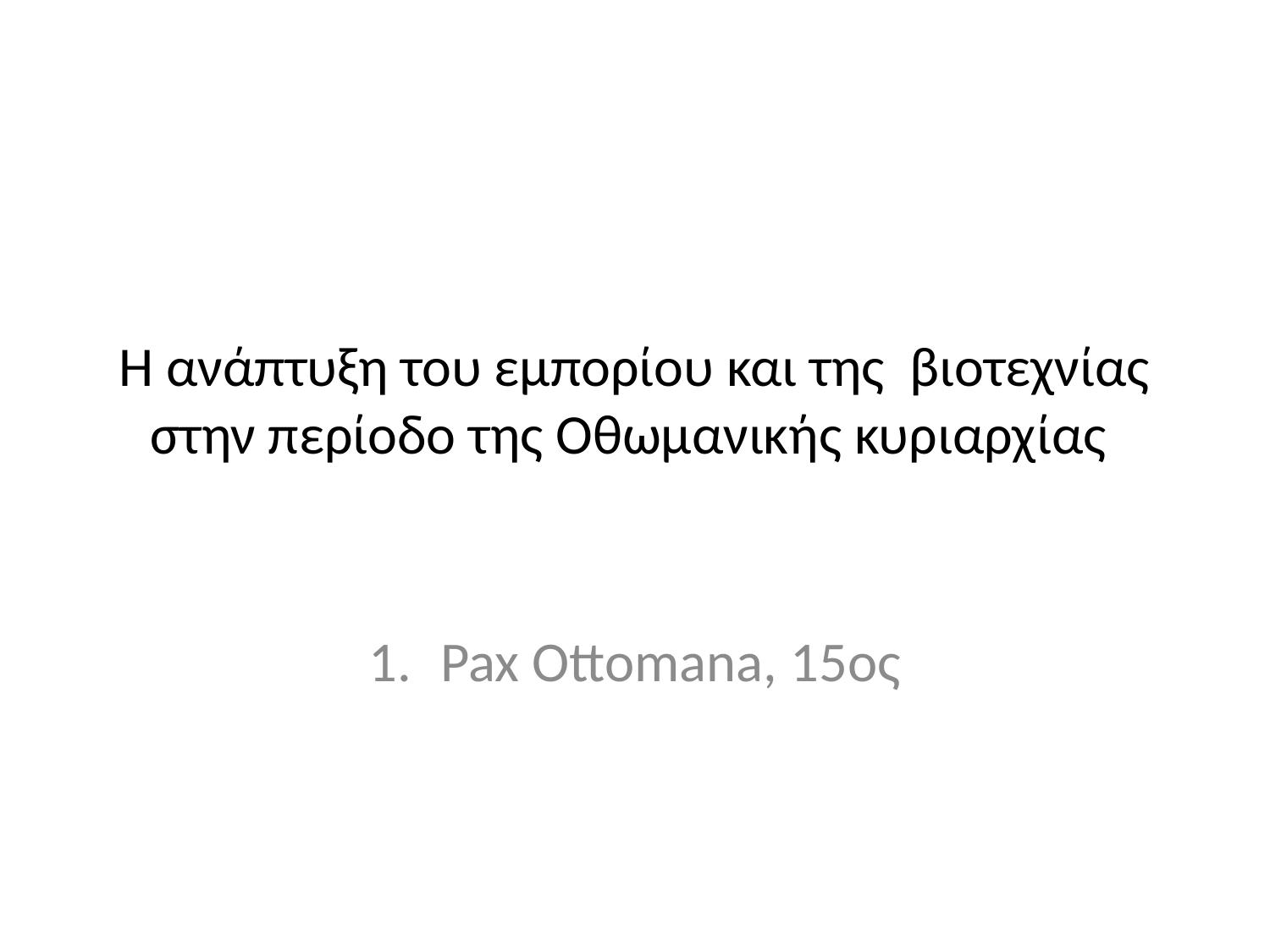

# Η ανάπτυξη του εμπορίου και της  βιοτεχνίας στην περίοδο της Οθωμανικής κυριαρχίας

Pax Ottomana, 15oς